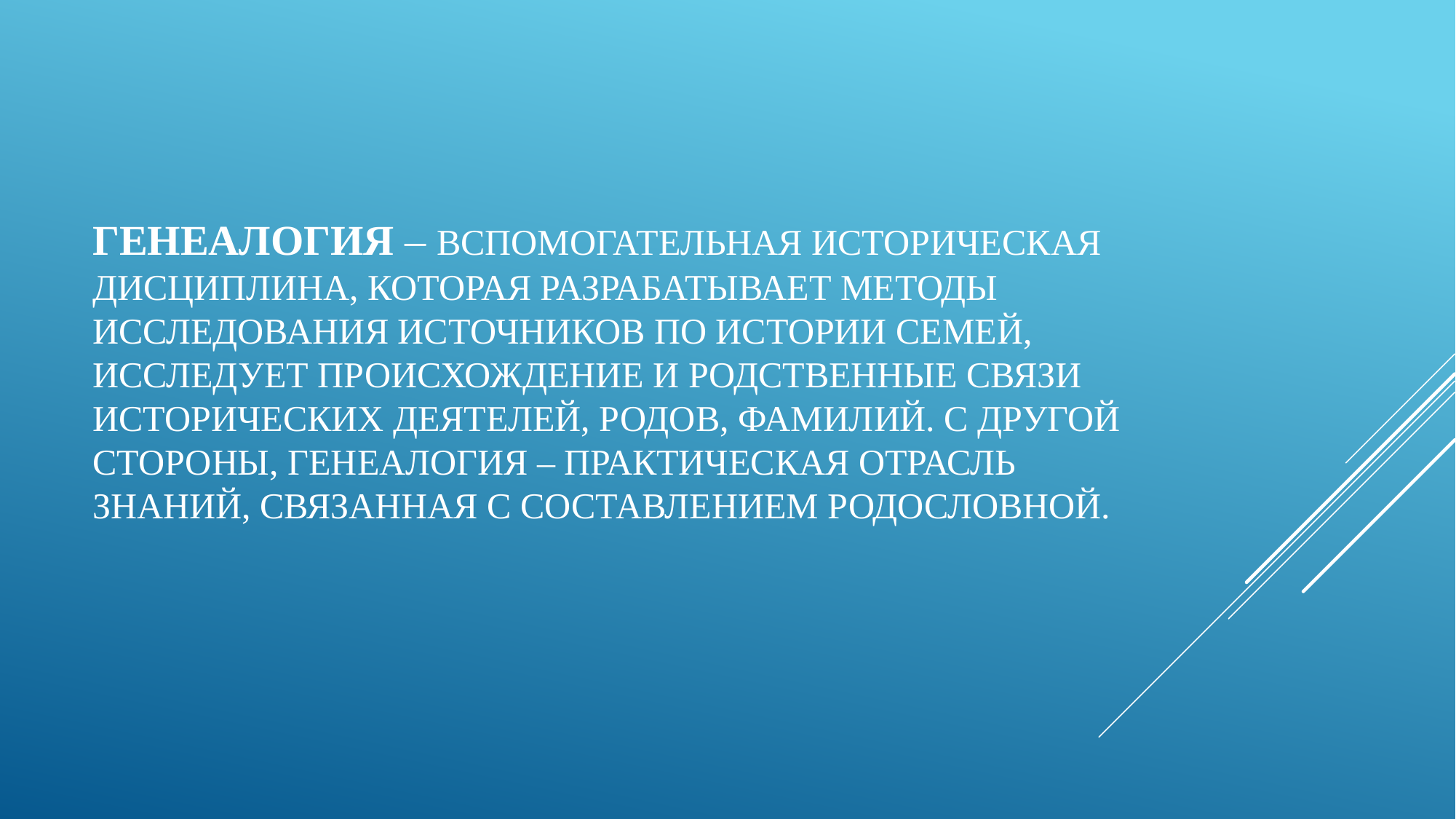

# Генеалогия – вспомогательная историческая дисциплина, которая разрабатывает методы исследования источников по истории семей, исследует происхождение и родственные связи исторических деятелей, родов, фамилий. С другой стороны, генеалогия – практическая отрасль знаний, связанная с составлением родословной.